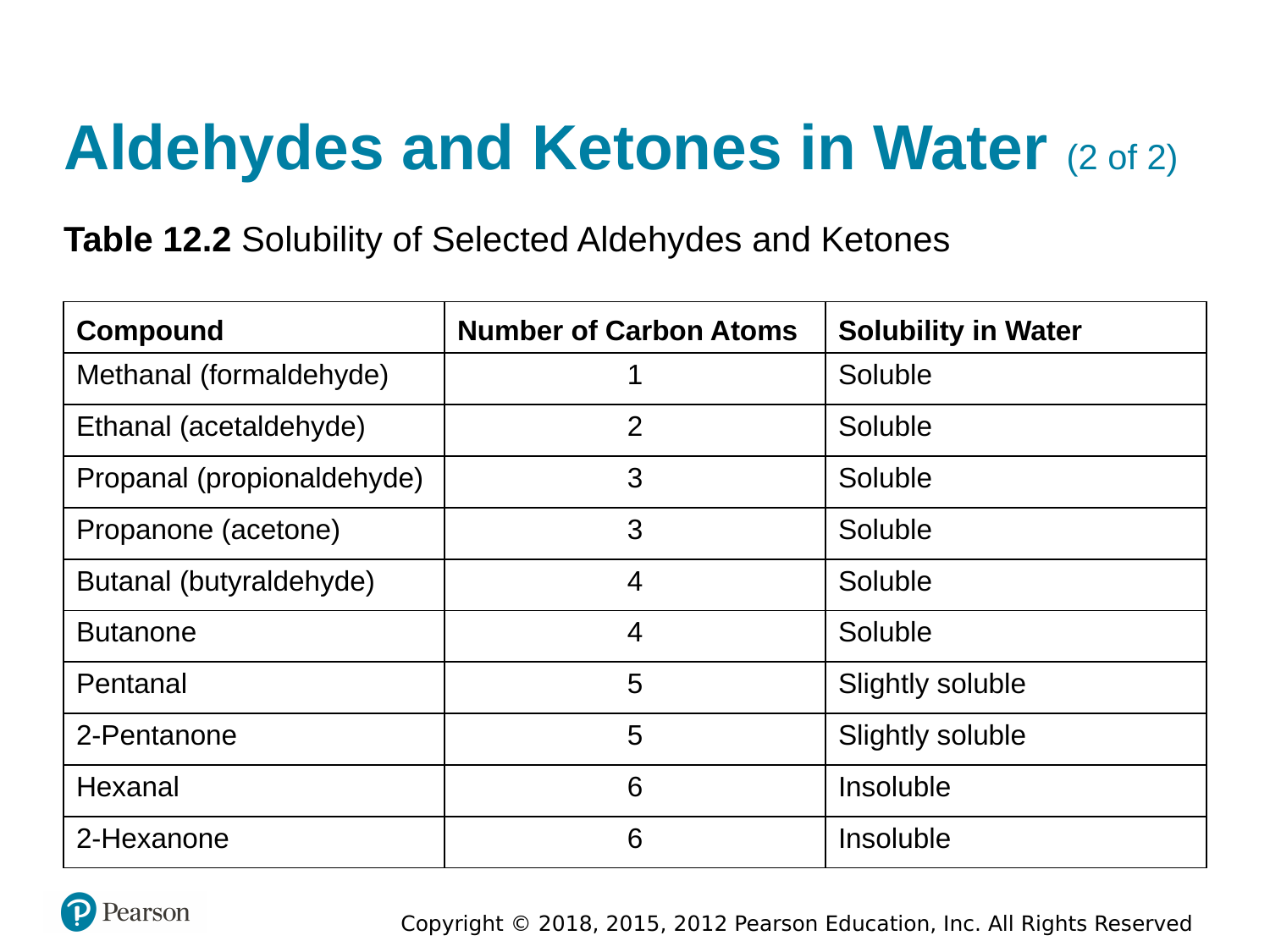

# Aldehydes and Ketones in Water (2 of 2)
Table 12.2 Solubility of Selected Aldehydes and Ketones
| Compound | Number of Carbon Atoms | Solubility in Water |
| --- | --- | --- |
| Methanal (formaldehyde) | 1 | Soluble |
| Ethanal (acetaldehyde) | 2 | Soluble |
| Propanal (propionaldehyde) | 3 | Soluble |
| Propanone (acetone) | 3 | Soluble |
| Butanal (butyraldehyde) | 4 | Soluble |
| Butanone | 4 | Soluble |
| Pentanal | 5 | Slightly soluble |
| 2-Pentanone | 5 | Slightly soluble |
| Hexanal | 6 | Insoluble |
| 2-Hexanone | 6 | Insoluble |